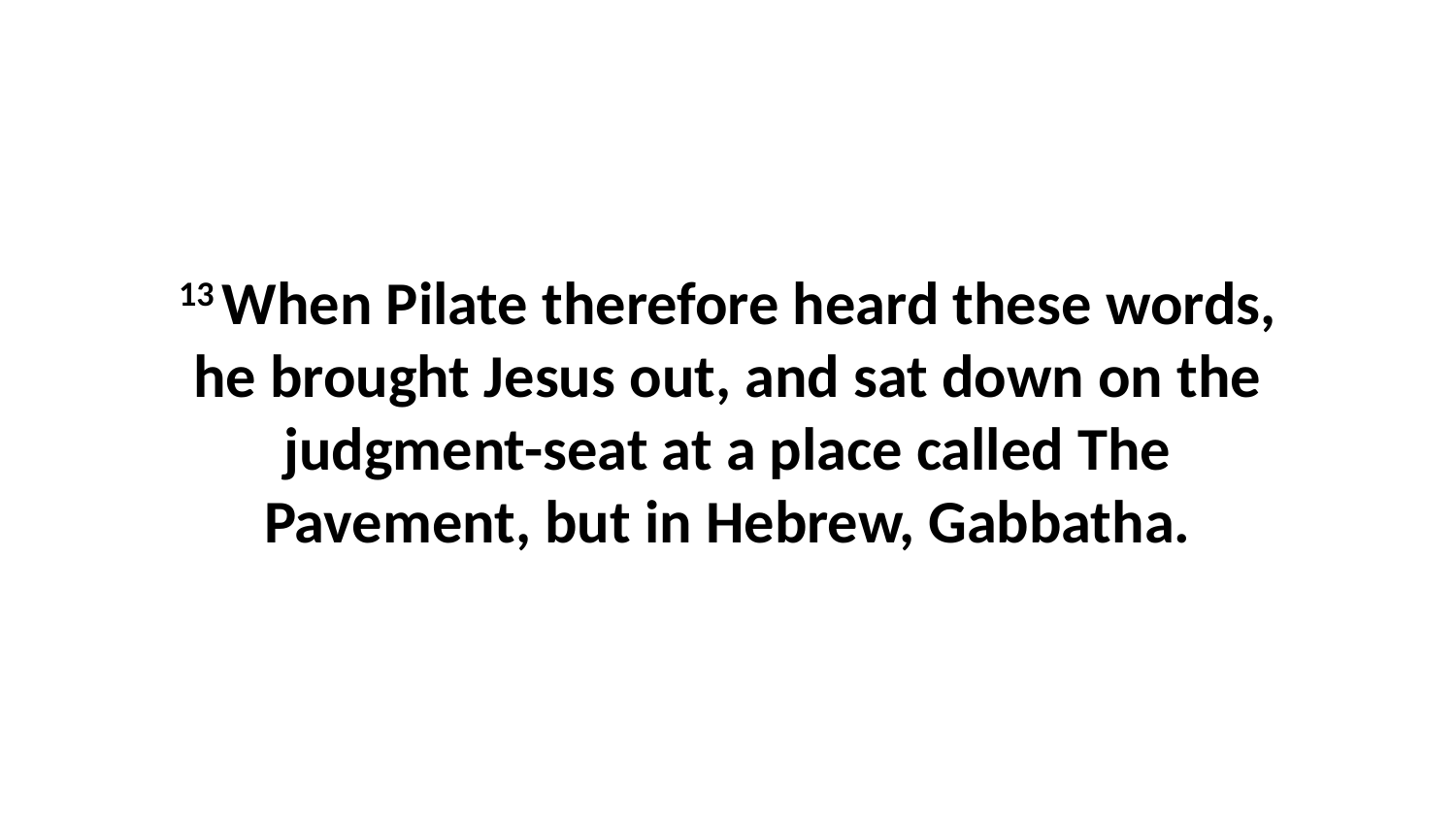

13 When Pilate therefore heard these words, he brought Jesus out, and sat down on the judgment-seat at a place called The Pavement, but in Hebrew, Gabbatha.